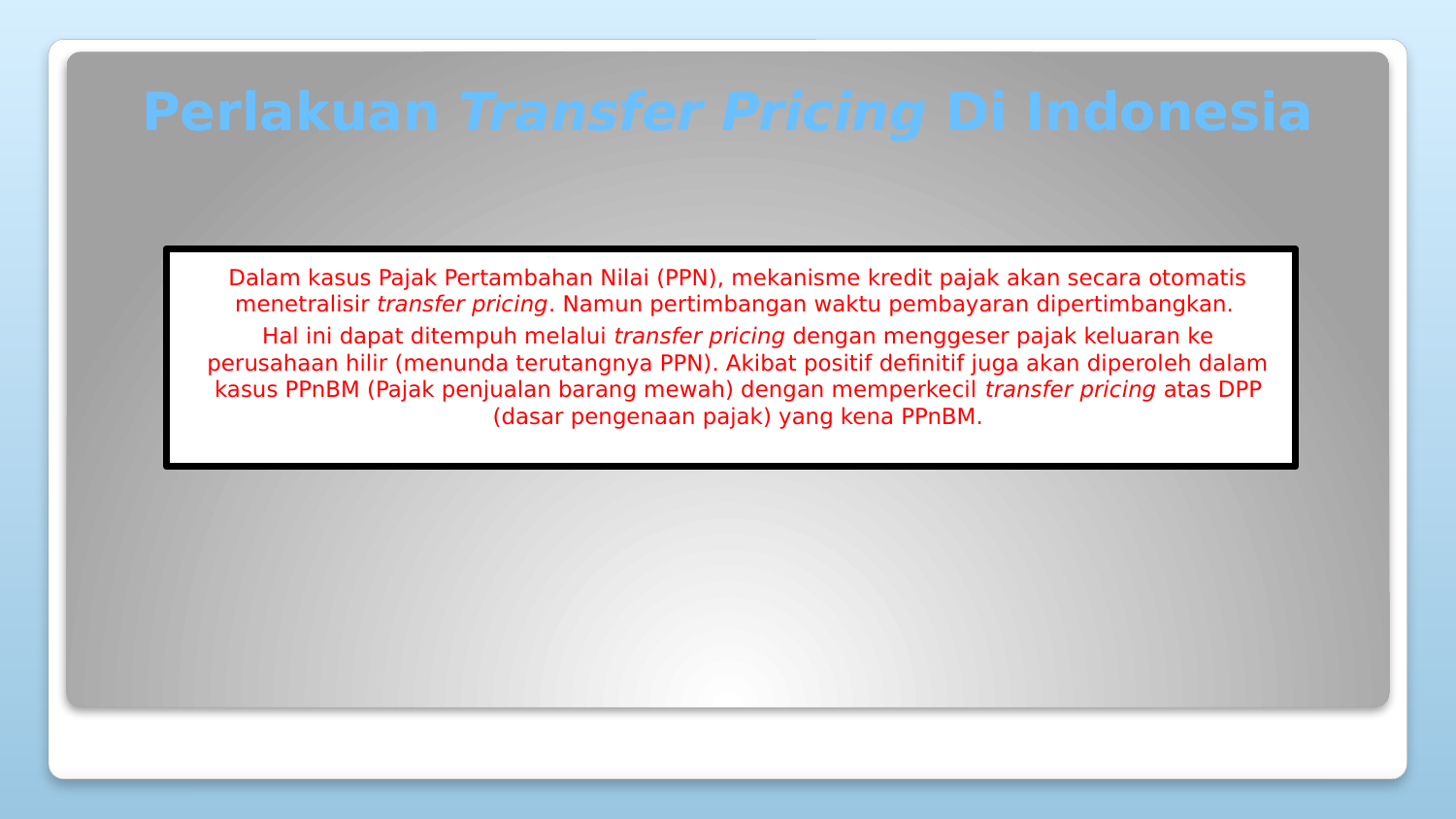

# Perlakuan Transfer Pricing Di Indonesia
Dalam kasus Pajak Pertambahan Nilai (PPN), mekanisme kredit pajak akan secara otomatis menetralisir transfer pricing. Namun pertimbangan waktu pembayaran dipertimbangkan.
Hal ini dapat ditempuh melalui transfer pricing dengan menggeser pajak keluaran ke perusahaan hilir (menunda terutangnya PPN). Akibat positif definitif juga akan diperoleh dalam kasus PPnBM (Pajak penjualan barang mewah) dengan memperkecil transfer pricing atas DPP (dasar pengenaan pajak) yang kena PPnBM.